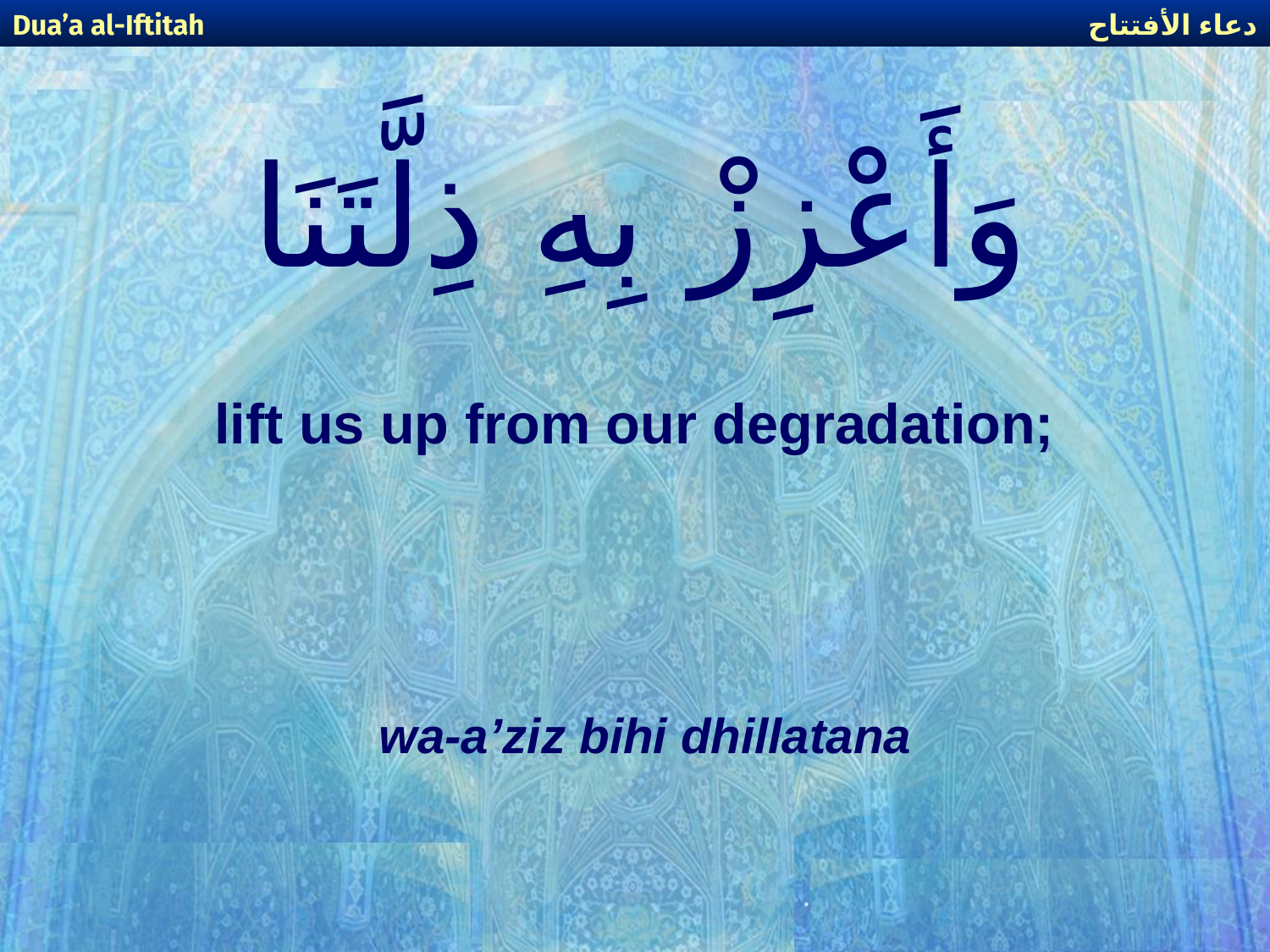

دعاء الأفتتاح
Dua’a al-Iftitah
# وَأَعْزِزْ بِهِ ذِلَّتَنَا
lift us up from our degradation;
wa-a’ziz bihi dhillatana